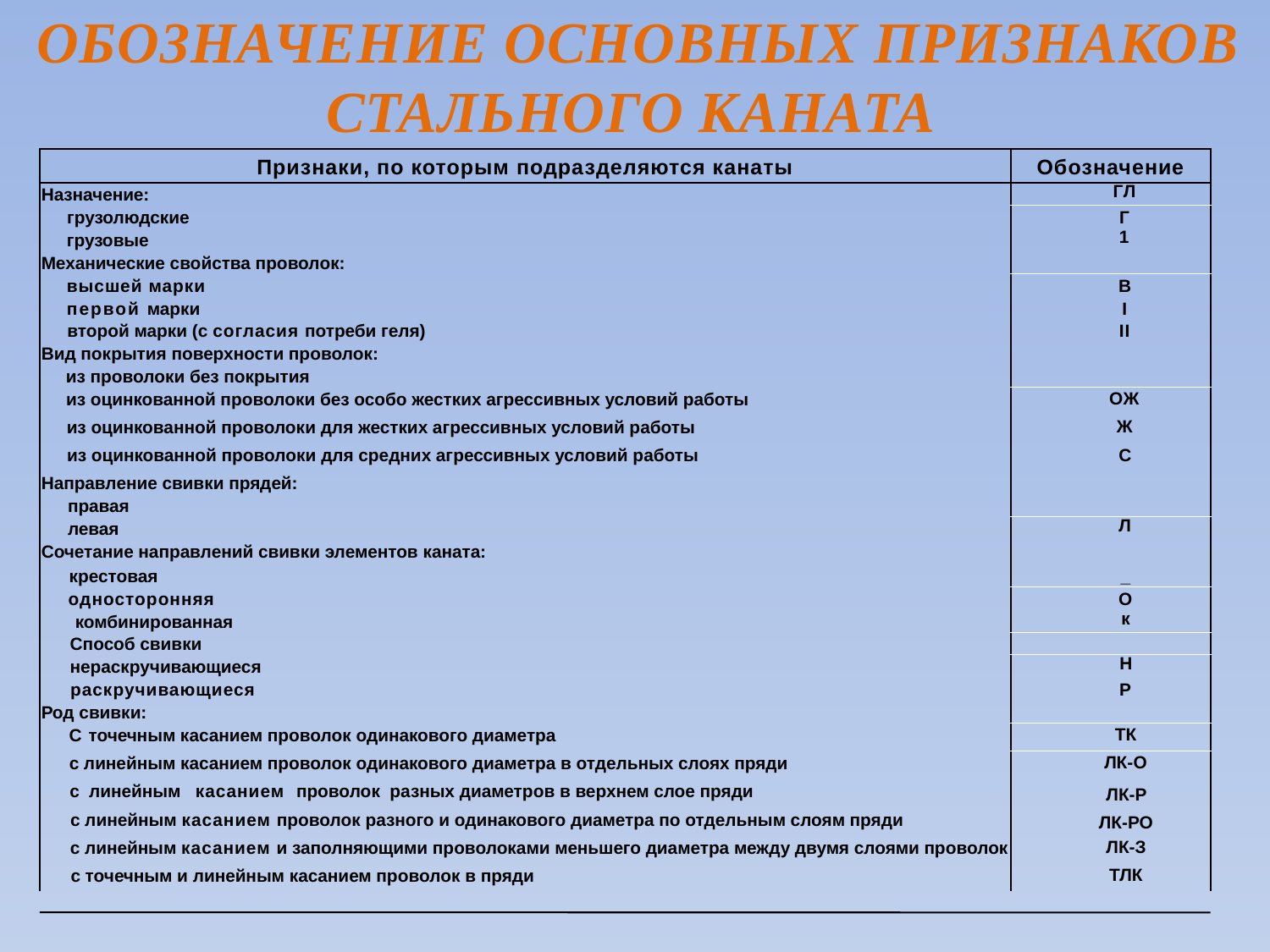

# ОБОЗНАЧЕНИЕ ОСНОВНЫХ ПРИЗНАКОВ СТАЛЬНОГО КАНАТА
| Признаки, по которым подразделяются канаты | Обозначение |
| --- | --- |
| Назначение: | ГЛ |
| грузолюдские | Г |
| грузовые | 1 |
| Механические свойства проволок: |  |
| высшей марки | В |
| первой марки | I II |
| второй марки (с согласия потреби геля) |  |
| Вид покрытия поверхности проволок: |  |
| из проволоки без покрытия |  |
| из оцинкованной проволоки без особо жестких агрессивных условий работы | ОЖ |
| из оцинкованной проволоки для жестких агрессивных условий работы | Ж |
| из оцинкованной проволоки для средних агрессивных условий работы | С |
| Направление свивки прядей: |  |
| правая |  |
| левая | Л |
| Сочетание направлений свивки элементов каната: |  |
| крестовая | \_ |
| односторонняя | О |
| комбинированная | к |
| Способ свивки |  |
| нераскручивающиеся | Н |
| раскручивающиеся | Р |
| Род свивки: |  |
| С точечным касанием проволок одинакового диаметра | ТК |
| с линейным касанием проволок одинакового диаметра в отдельных слоях пряди | ЛК-О |
| с линейным касанием проволок разных диаметров в верхнем слое пряди | ЛК-Р |
| с линейным касанием проволок разного и одинакового диаметра по отдельным слоям пряди | ЛК-РО |
| с линейным касанием и заполняющими проволоками меньшего диаметра между двумя слоями проволок | ЛК-З |
| с точечным и линейным касанием проволок в пряди | ТЛК |